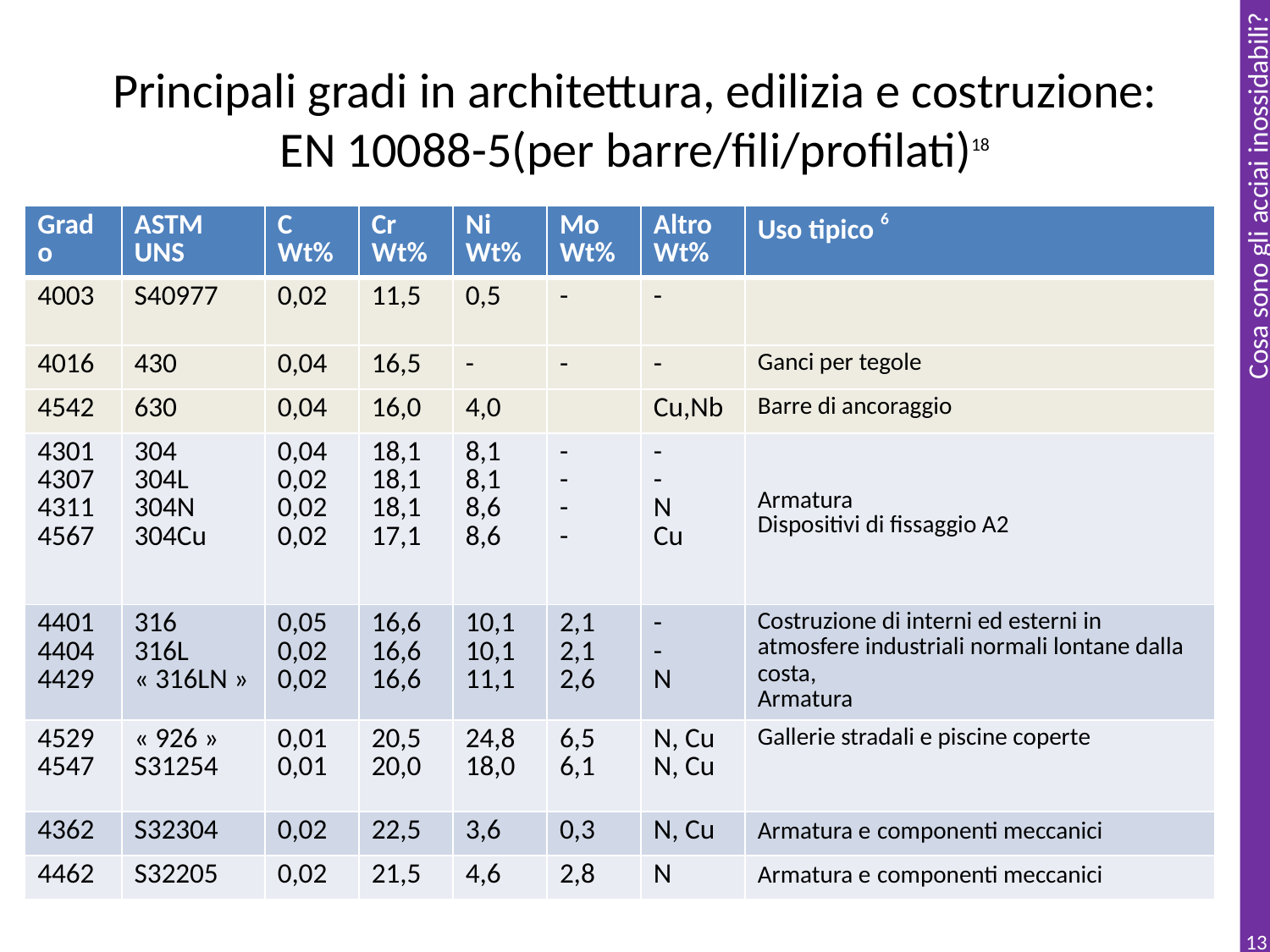

# Principali gradi in architettura, edilizia e costruzione: EN 10088-5(per barre/fili/profilati)18
| Grado | ASTM UNS | C Wt% | Cr Wt% | Ni Wt% | Mo Wt% | Altro Wt% | Uso tipico 6 |
| --- | --- | --- | --- | --- | --- | --- | --- |
| 4003 | S40977 | 0,02 | 11,5 | 0,5 | - | - |  |
| 4016 | 430 | 0,04 | 16,5 | - | - | - | Ganci per tegole |
| 4542 | 630 | 0,04 | 16,0 | 4,0 |  | Cu,Nb | Barre di ancoraggio |
| 4301 4307 4311 4567 | 304 304L 304N 304Cu | 0,04 0,02 0,02 0,02 | 18,1 18,1 18,1 17,1 | 8,1 8,1 8,6 8,6 | - - - - | - - N Cu | Armatura Dispositivi di fissaggio A2 |
| 4401 4404 4429 | 316 316L « 316LN » | 0,05 0,02 0,02 | 16,6 16,6 16,6 | 10,1 10,1 11,1 | 2,1 2,1 2,6 | - - N | Costruzione di interni ed esterni in atmosfere industriali normali lontane dalla costa, Armatura |
| 4529 4547 | « 926 » S31254 | 0,01 0,01 | 20,5 20,0 | 24,8 18,0 | 6,5 6,1 | N, Cu N, Cu | Gallerie stradali e piscine coperte |
| 4362 | S32304 | 0,02 | 22,5 | 3,6 | 0,3 | N, Cu | Armatura e componenti meccanici |
| 4462 | S32205 | 0,02 | 21,5 | 4,6 | 2,8 | N | Armatura e componenti meccanici |
13